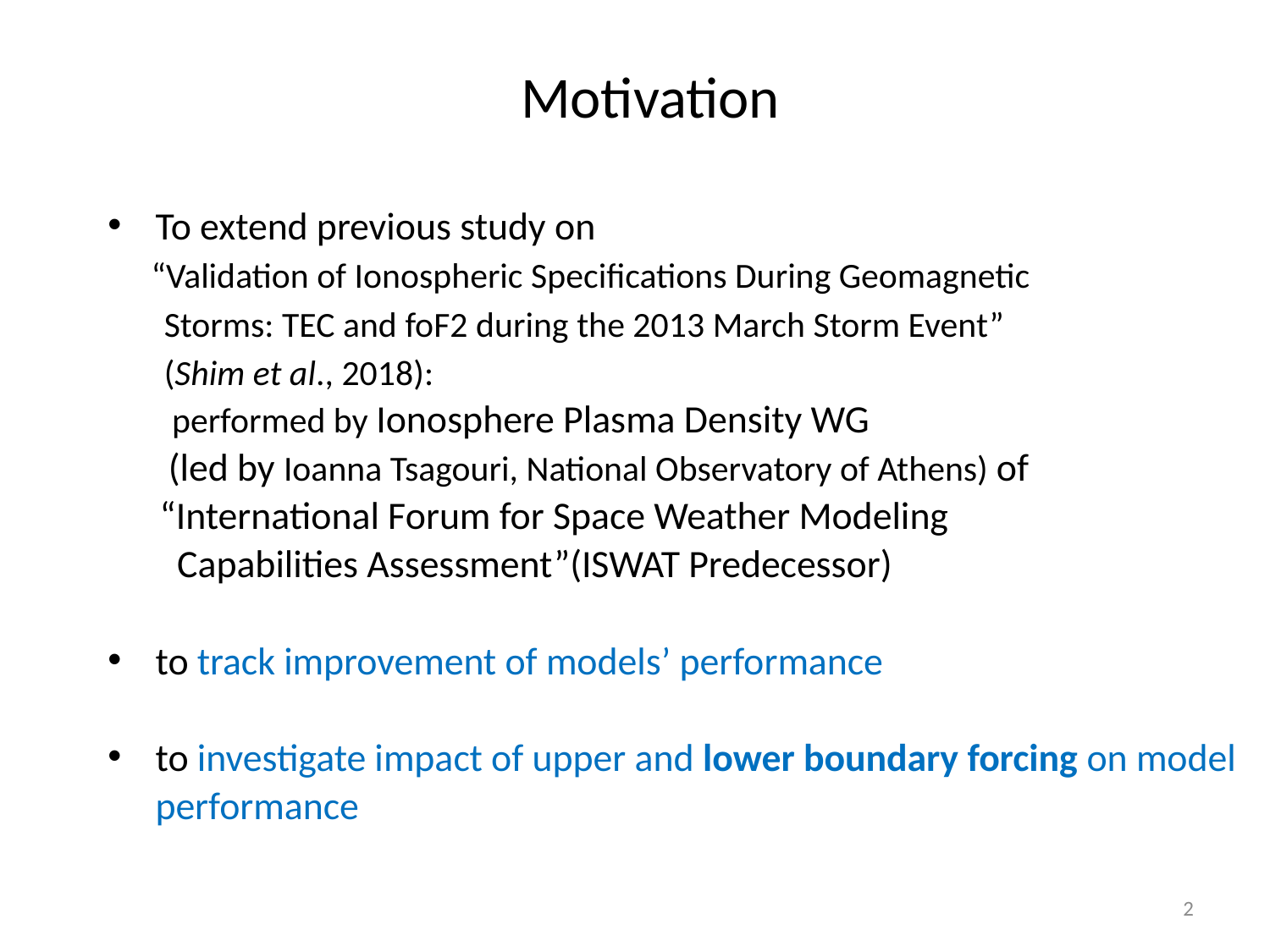

Motivation

To extend previous study on
     “Validation of Ionospheric Specifications During Geomagnetic
       Storms: TEC and foF2 during the 2013 March Storm Event”
       (Shim et al., 2018):
        performed by Ionosphere Plasma Density WG
       (led by Ioanna Tsagouri, National Observatory of Athens) of
      “International Forum for Space Weather Modeling
        Capabilities Assessment”(ISWAT Predecessor)

to track improvement of models’ performance

to investigate impact of upper and lower boundary forcing on model performance

2